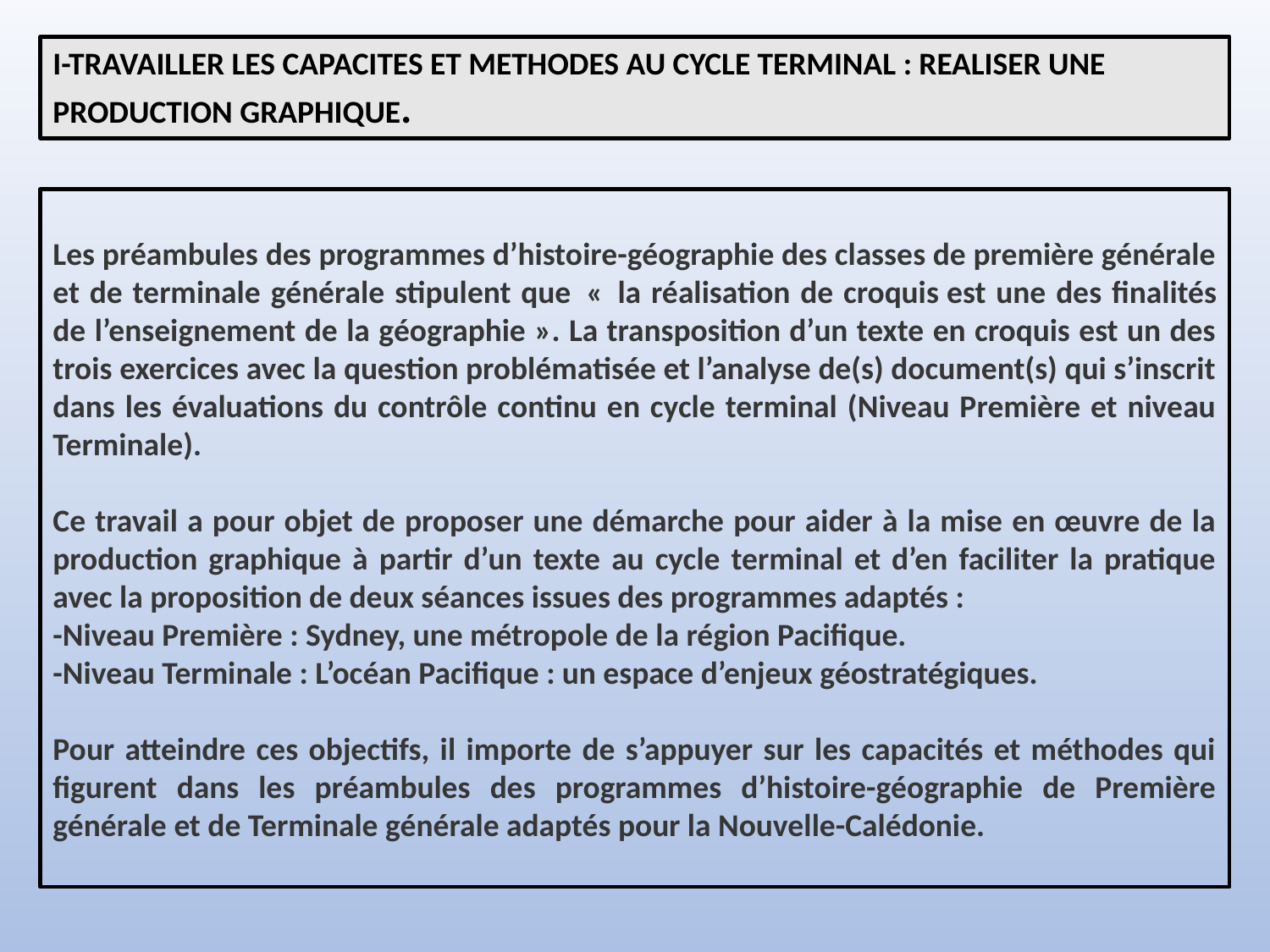

I-TRAVAILLER LES CAPACITES ET METHODES AU CYCLE TERMINAL : REALISER UNE PRODUCTION GRAPHIQUE.

Les préambules des programmes d’histoire-géographie des classes de première générale et de terminale générale stipulent que  «  la réalisation de croquis est une des finalités de l’enseignement de la géographie ». La transposition d’un texte en croquis est un des trois exercices avec la question problématisée et l’analyse de(s) document(s) qui s’inscrit dans les évaluations du contrôle continu en cycle terminal (Niveau Première et niveau Terminale).

Ce travail a pour objet de proposer une démarche pour aider à la mise en œuvre de la production graphique à partir d’un texte au cycle terminal et d’en faciliter la pratique avec la proposition de deux séances issues des programmes adaptés :
-Niveau Première : Sydney, une métropole de la région Pacifique.
-Niveau Terminale : L’océan Pacifique : un espace d’enjeux géostratégiques.

Pour atteindre ces objectifs, il importe de s’appuyer sur les capacités et méthodes qui figurent dans les préambules des programmes d’histoire-géographie de Première générale et de Terminale générale adaptés pour la Nouvelle-Calédonie.